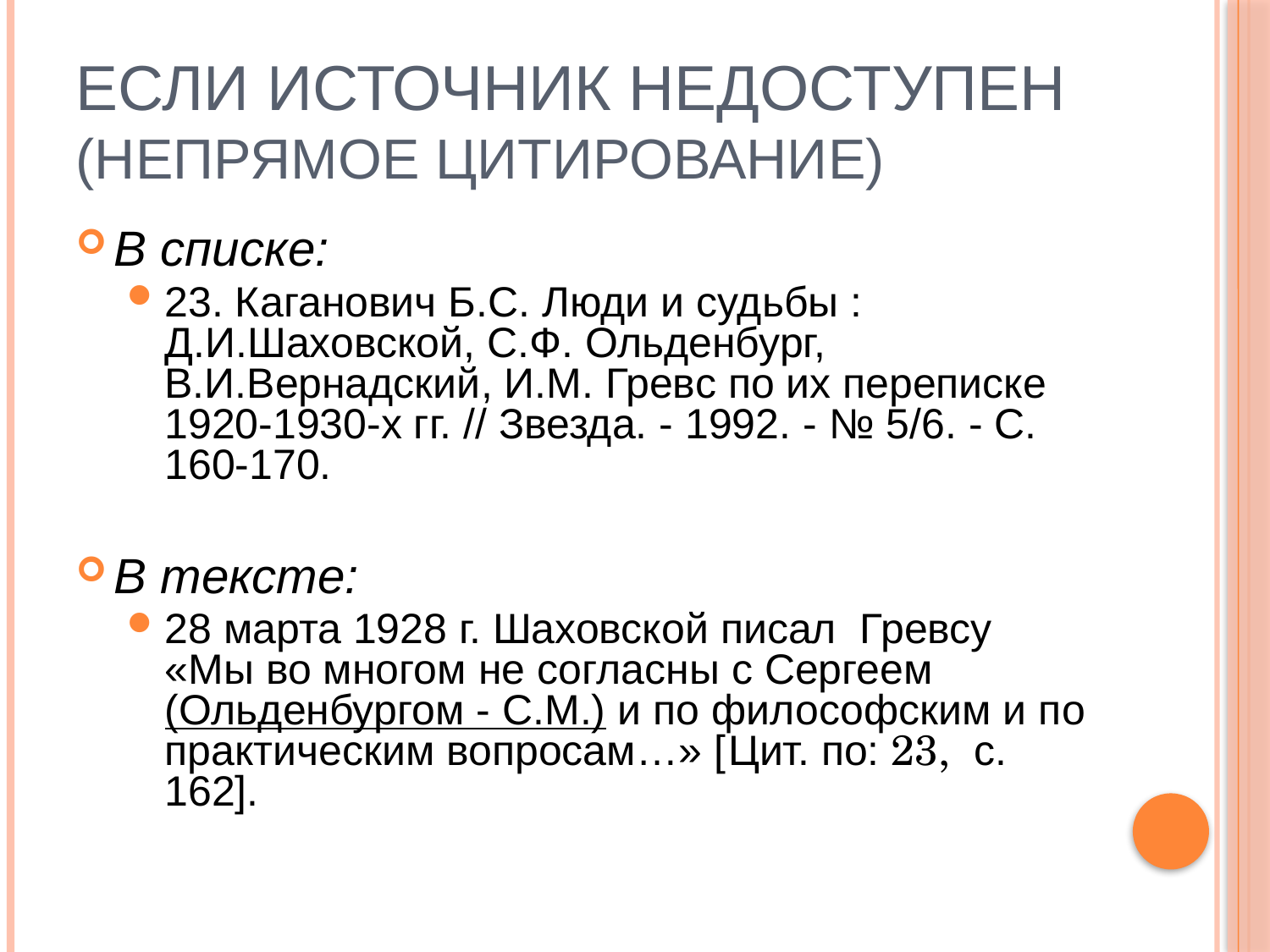

# Если источник недоступен (непрямое цитирование)
В списке:
23. Каганович Б.С. Люди и судьбы : Д.И.Шаховской, С.Ф. Ольденбург, В.И.Вернадский, И.М. Гревс по их переписке 1920-1930-х гг. // Звезда. - 1992. - № 5/6. - С. 160-170.

В тексте:
28 марта 1928 г. Шаховской писал  Гревсу «Мы во многом не согласны с Сергеем (Ольденбургом - С.М.) и по философским и по практическим вопросам…» [Цит. по: 23,  с. 162].